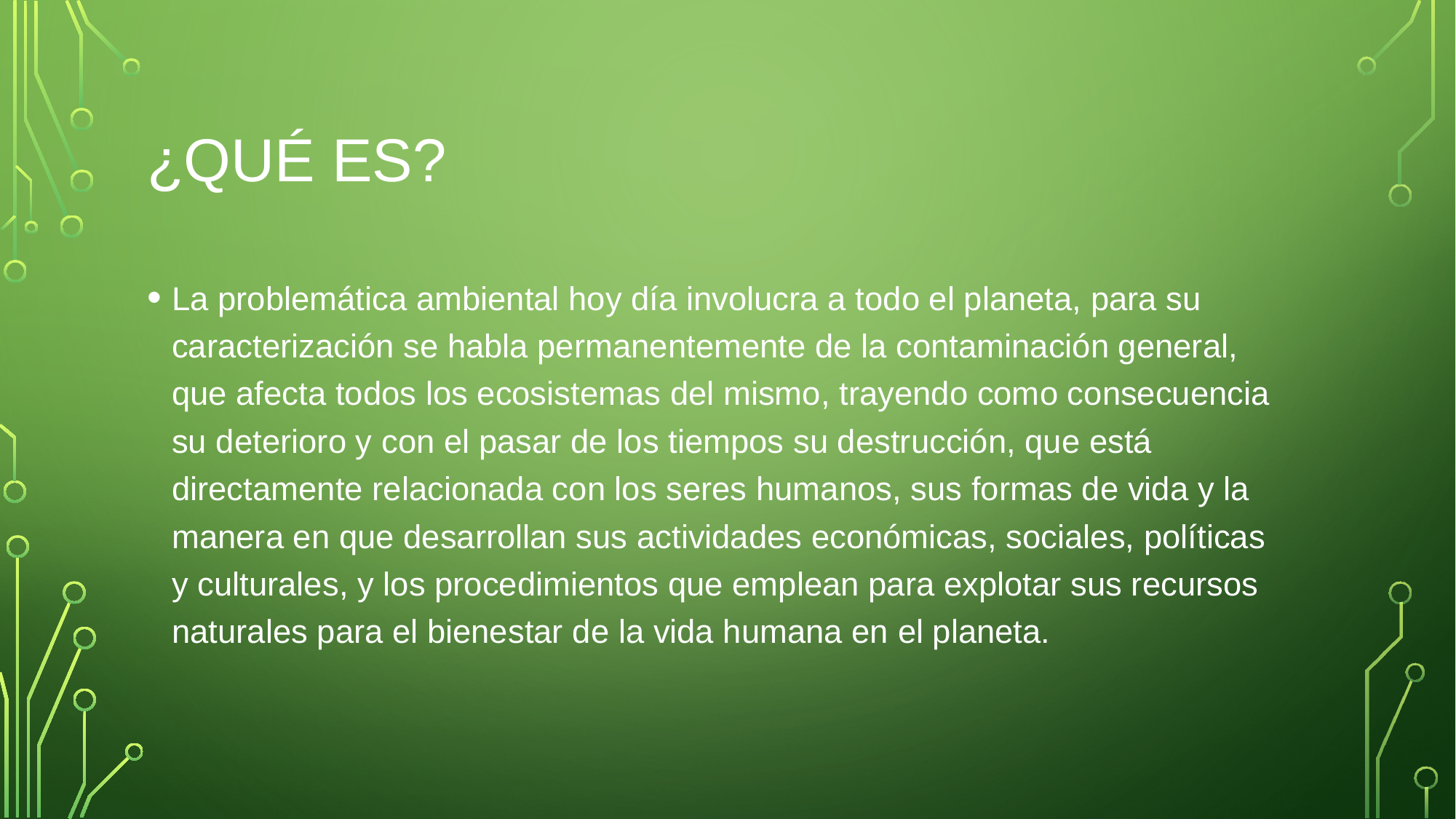

# ¿Qué es?
La problemática ambiental hoy día involucra a todo el planeta, para su caracterización se habla permanentemente de la contaminación general, que afecta todos los ecosistemas del mismo, trayendo como consecuencia su deterioro y con el pasar de los tiempos su destrucción, que está directamente relacionada con los seres humanos, sus formas de vida y la manera en que desarrollan sus actividades económicas, sociales, políticas y culturales, y los procedimientos que emplean para explotar sus recursos naturales para el bienestar de la vida humana en el planeta.